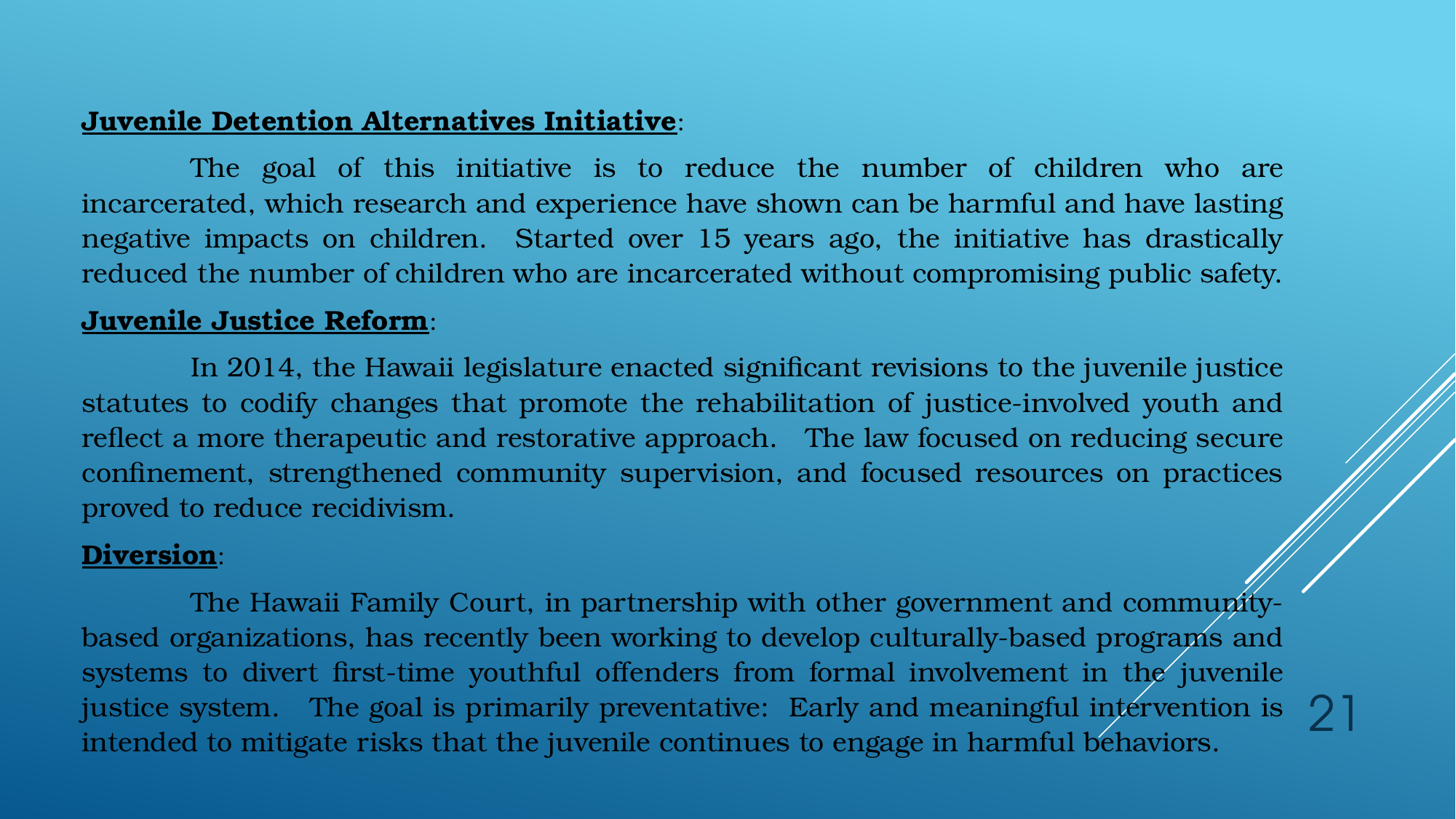

Juvenile Detention Alternatives Initiative:
	The goal of this initiative is to reduce the number of children who are incarcerated, which research and experience have shown can be harmful and have lasting negative impacts on children.  Started over 15 years ago, the initiative has drastically reduced the number of children who are incarcerated without compromising public safety.
Juvenile Justice Reform:
	In 2014, the Hawaii legislature enacted significant revisions to the juvenile justice statutes to codify changes that promote the rehabilitation of justice-involved youth and reflect a more therapeutic and restorative approach.   The law focused on reducing secure confinement, strengthened community supervision, and focused resources on practices proved to reduce recidivism.
Diversion:
	The Hawaii Family Court, in partnership with other government and community-based organizations, has recently been working to develop culturally-based programs and systems to divert first-time youthful offenders from formal involvement in the juvenile justice system.   The goal is primarily preventative:  Early and meaningful intervention is intended to mitigate risks that the juvenile continues to engage in harmful behaviors.
21